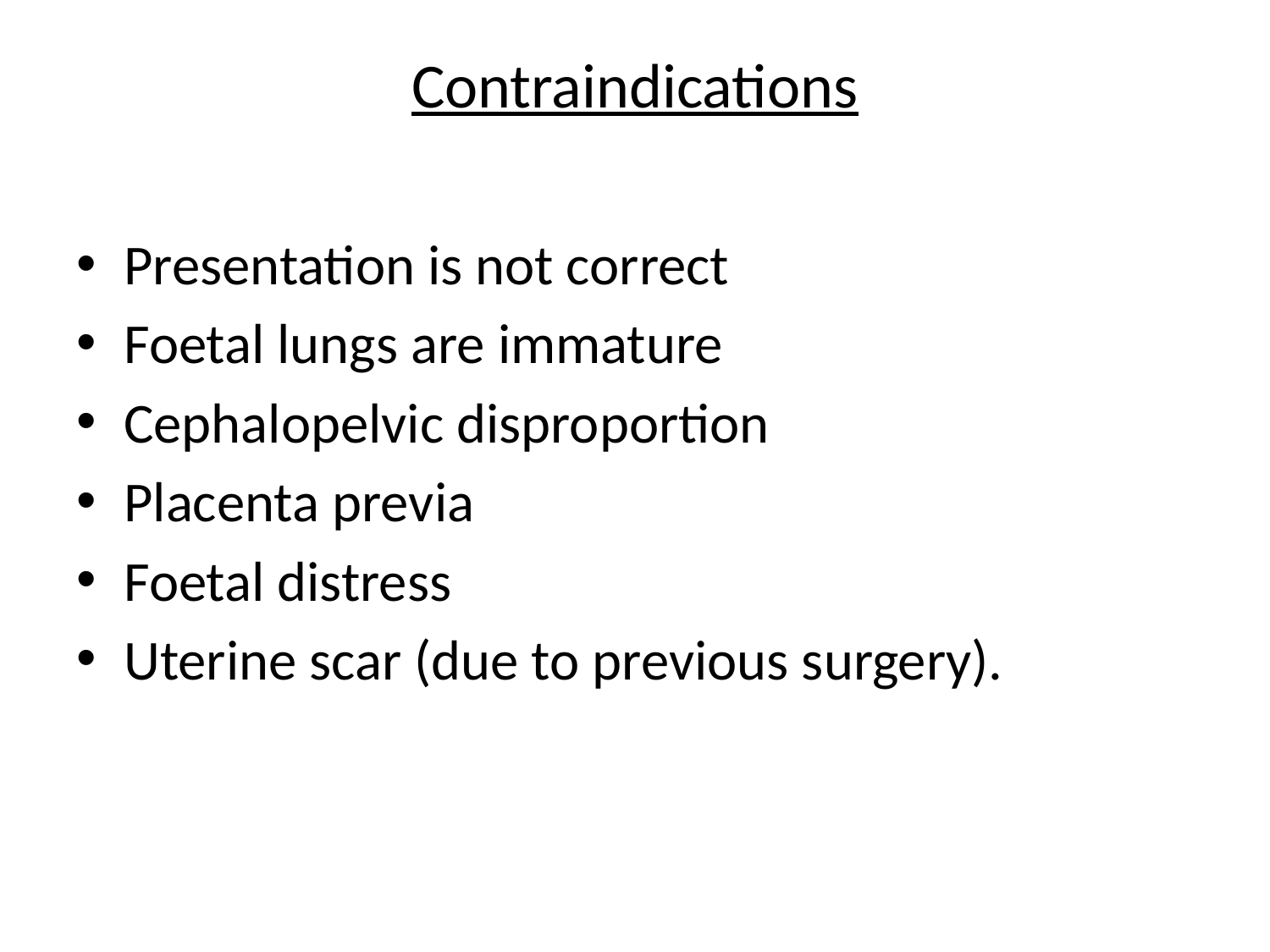

# Contraindications
Presentation is not correct
Foetal lungs are immature
Cephalopelvic disproportion
Placenta previa
Foetal distress
Uterine scar (due to previous surgery).